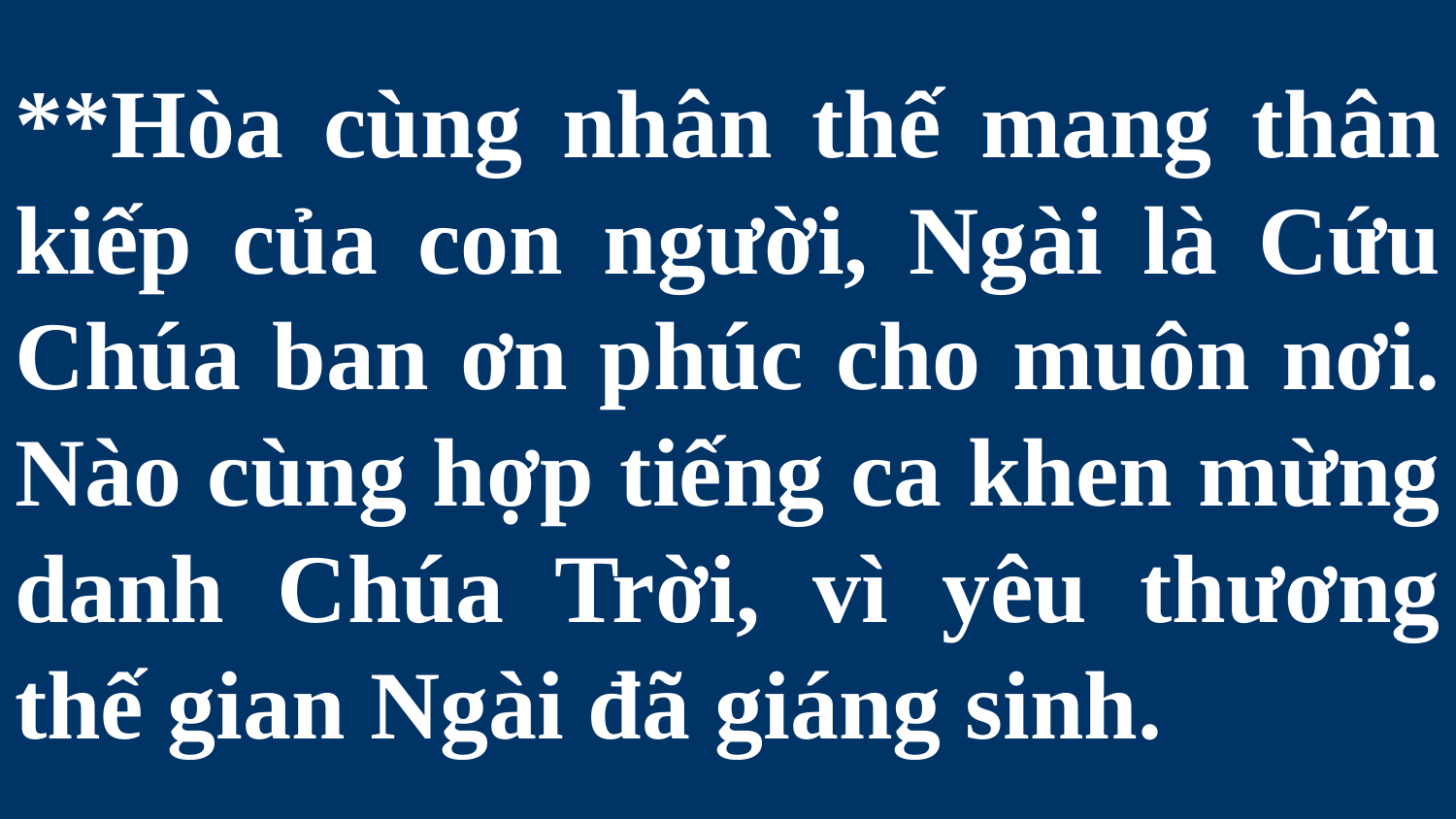

# **Hòa cùng nhân thế mang thân kiếp của con người, Ngài là Cứu Chúa ban ơn phúc cho muôn nơi. Nào cùng hợp tiếng ca khen mừng danh Chúa Trời, vì yêu thương thế gian Ngài đã giáng sinh.